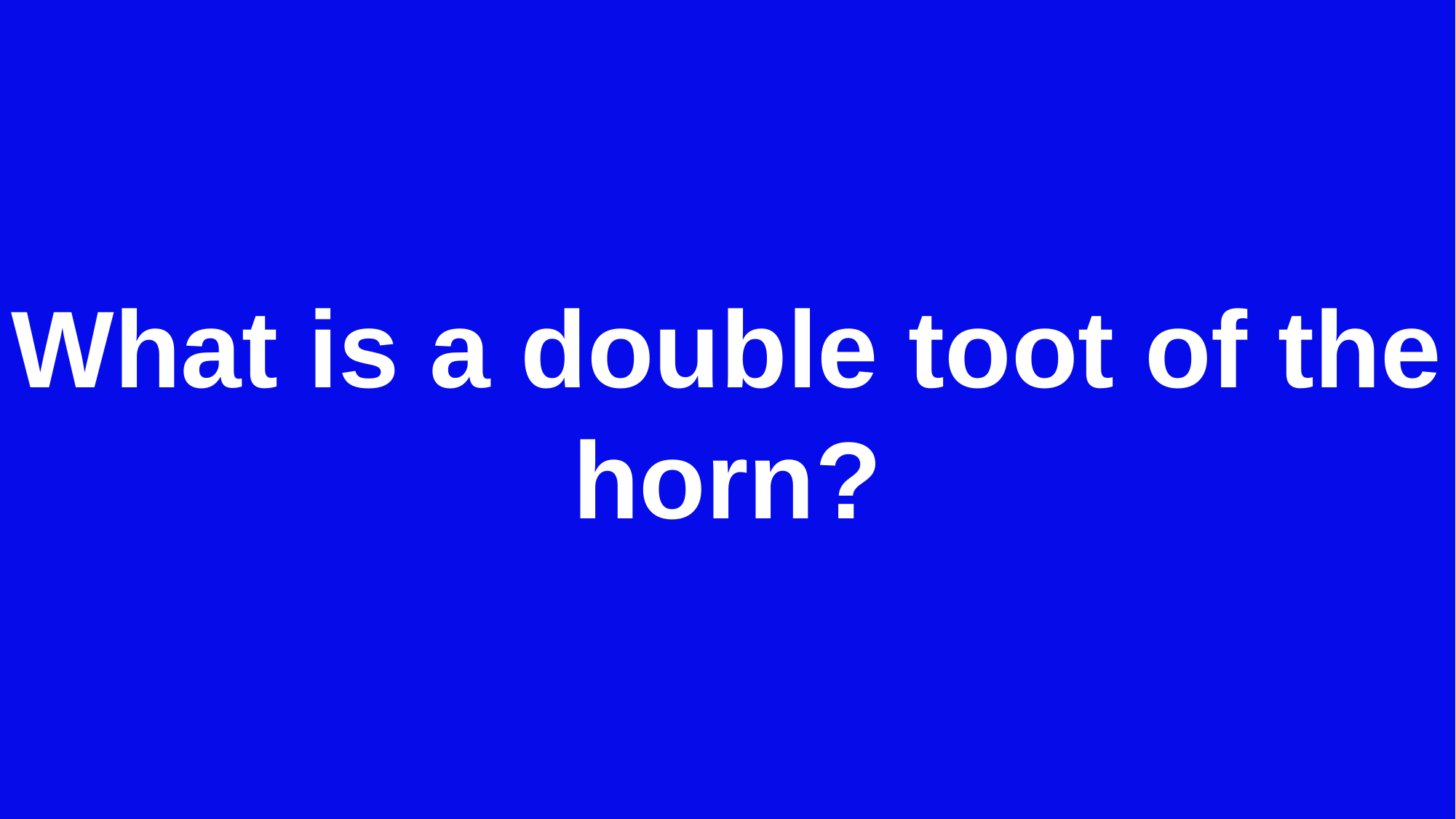

What is a double toot of the horn?